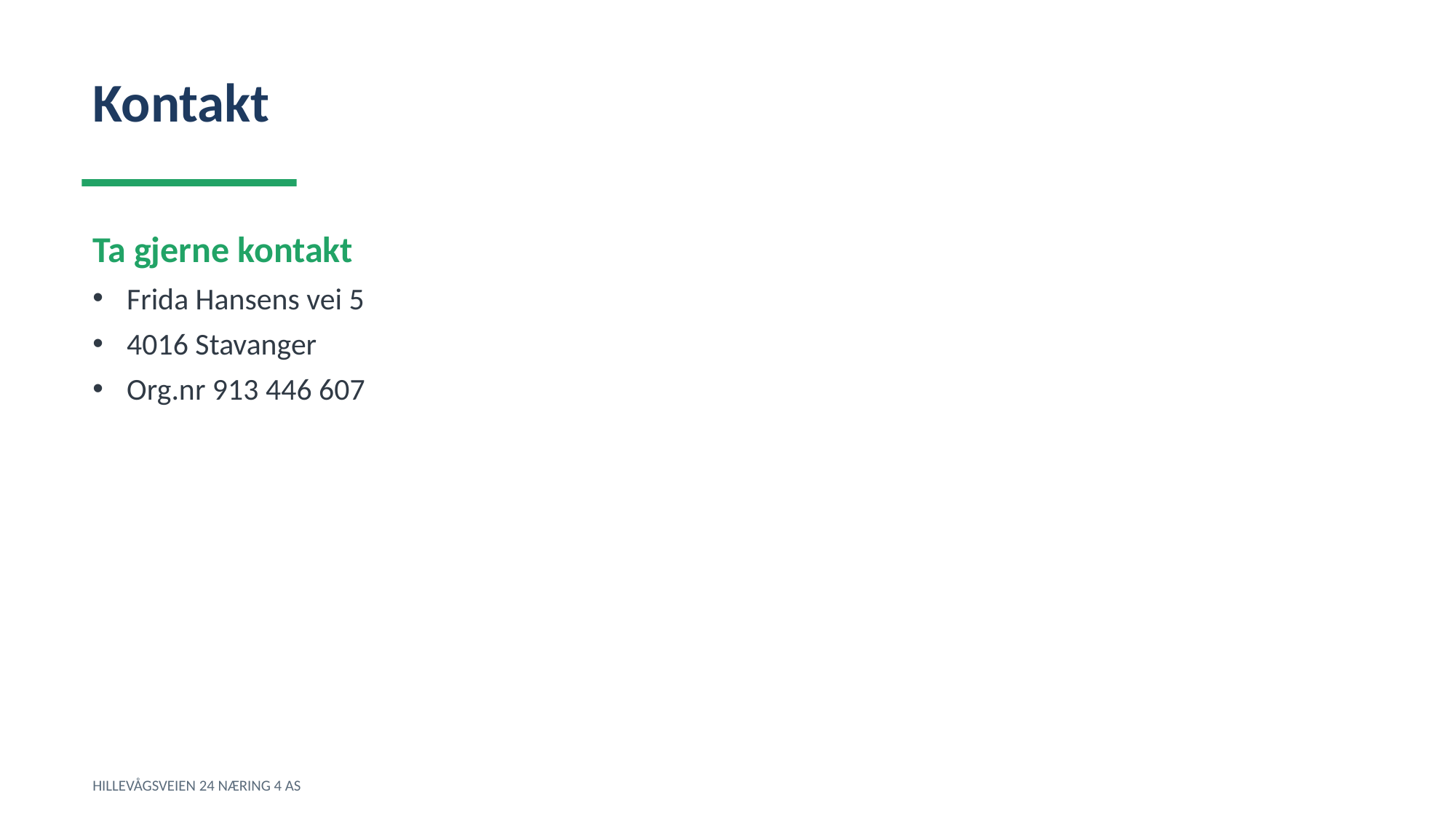

Kontakt

Ta gjerne kontakt
Frida Hansens vei 5
4016 Stavanger
Org.nr 913 446 607
HILLEVÅGSVEIEN 24 NÆRING 4 AS